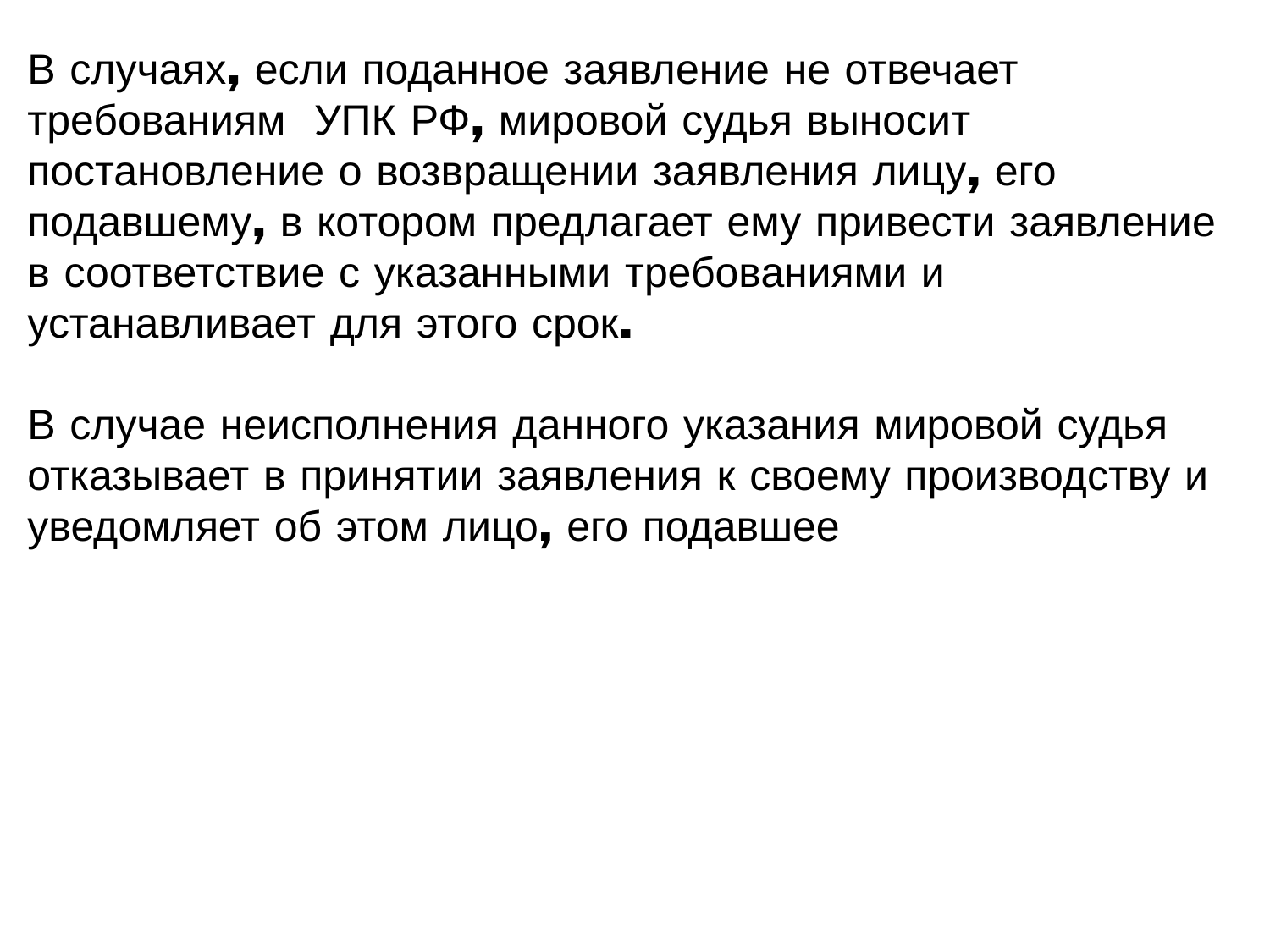

В случаях, если поданное заявление не отвечает требованиям  УПК РФ, мировой судья выносит постановление о возвращении заявления лицу, его подавшему, в котором предлагает ему привести заявление в соответствие с указанными требованиями и устанавливает для этого срок.

В случае неисполнения данного указания мировой судья отказывает в принятии заявления к своему производству и уведомляет об этом лицо, его подавшее